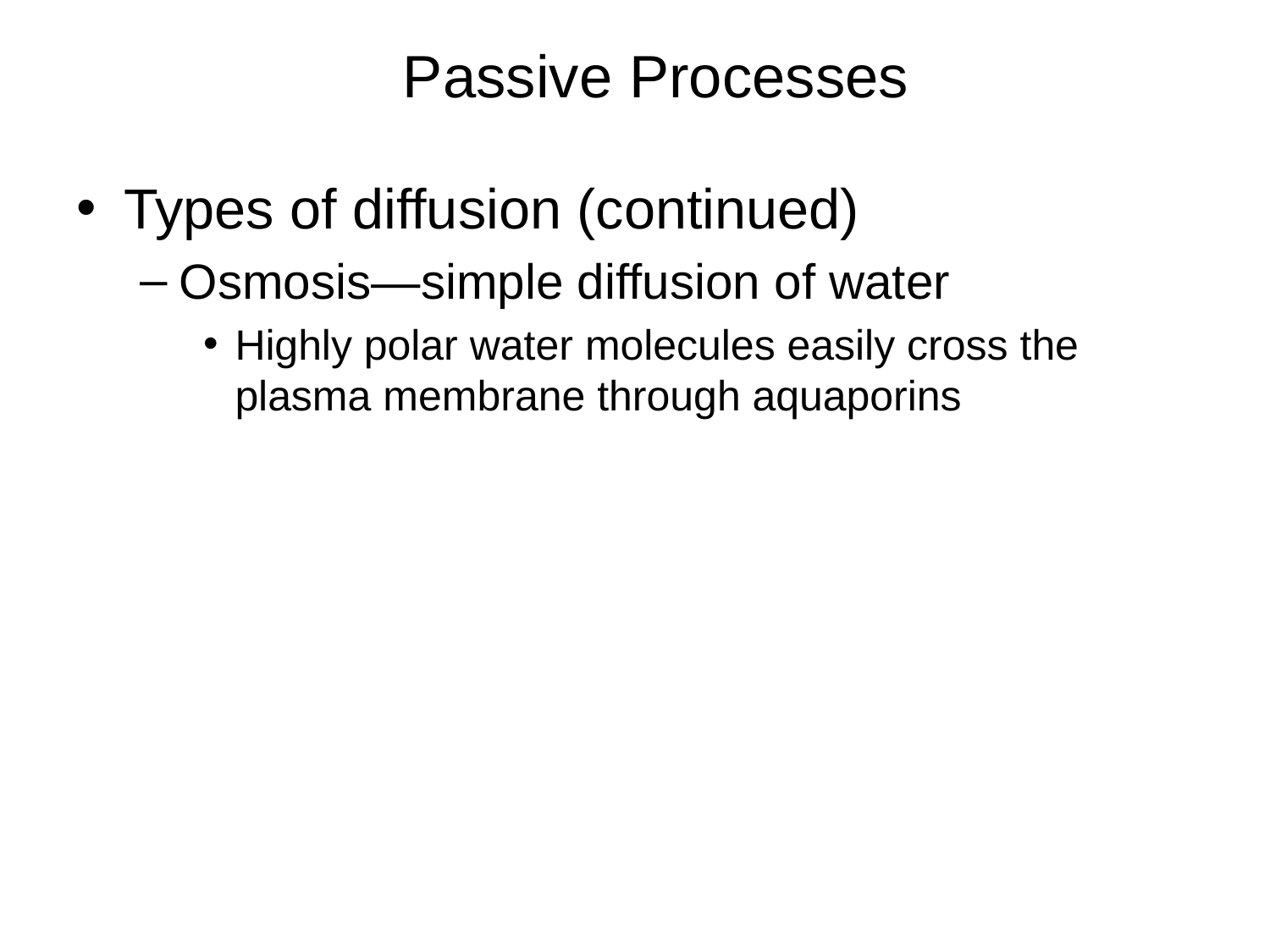

Passive Processes
Types of diffusion (continued)
Osmosis—simple diffusion of water
Highly polar water molecules easily cross the plasma membrane through aquaporins